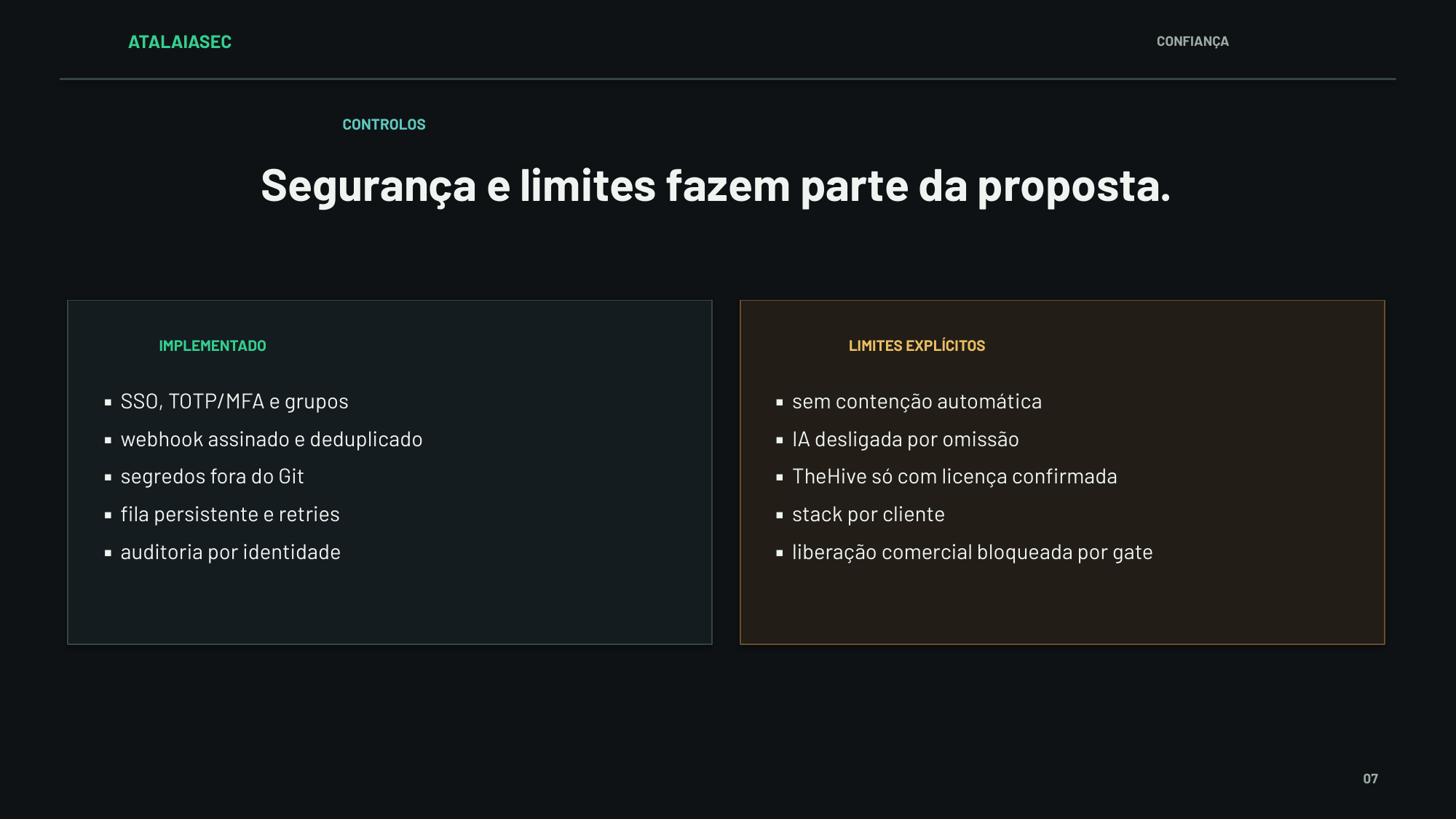

ATALAIASEC
CONFIANÇA

CONTROLOS
Segurança e limites fazem parte da proposta.

IMPLEMENTADO
LIMITES EXPLÍCITOS
▪  SSO, TOTP/MFA e grupos
▪  webhook assinado e deduplicado
▪  segredos fora do Git
▪  fila persistente e retries
▪  auditoria por identidade
▪  sem contenção automática
▪  IA desligada por omissão
▪  TheHive só com licença confirmada
▪  stack por cliente
▪  liberação comercial bloqueada por gate
07